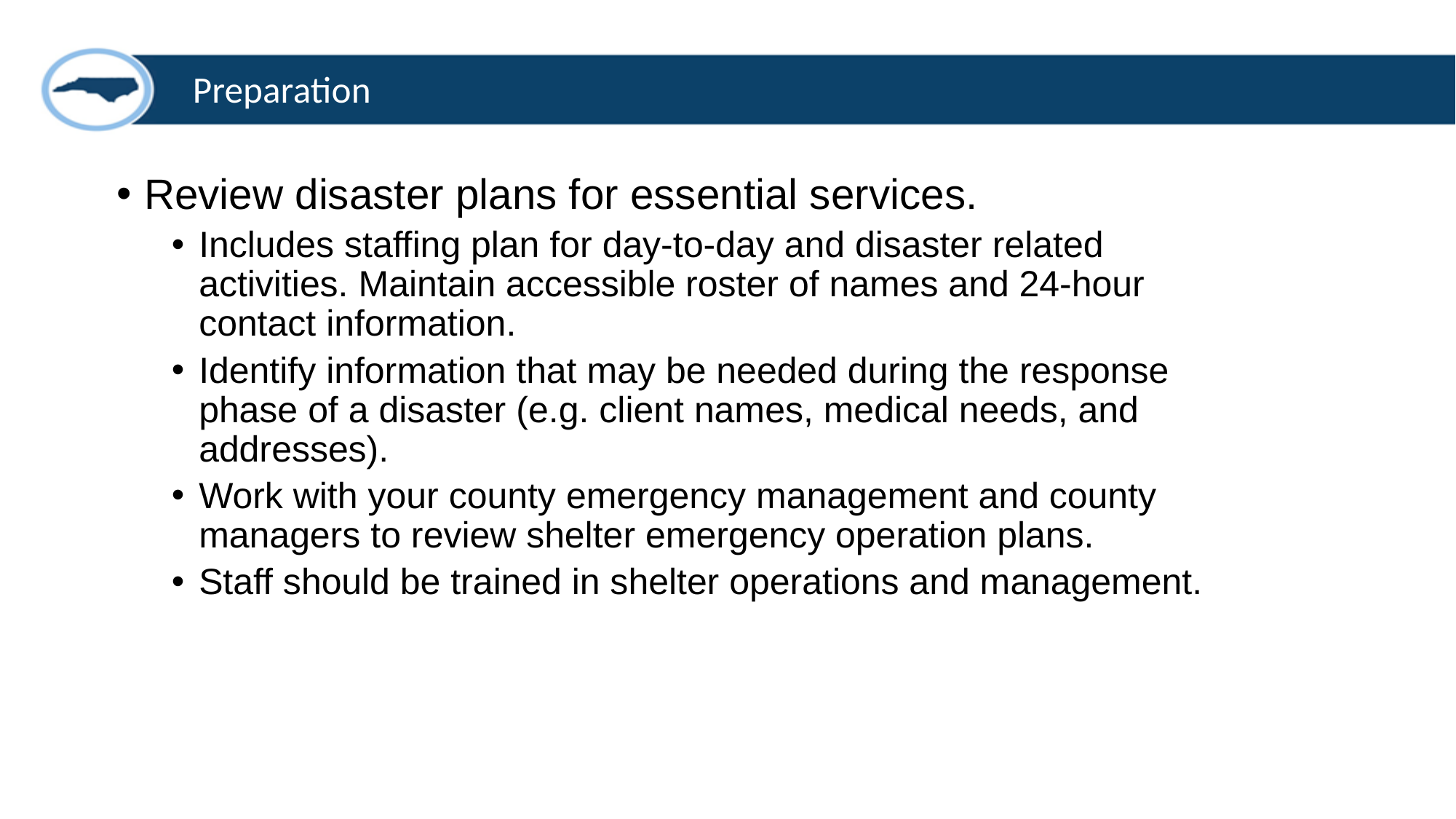

Preparation
Review disaster plans for essential services.
Includes staffing plan for day-to-day and disaster related activities. Maintain accessible roster of names and 24-hour contact information.
Identify information that may be needed during the response phase of a disaster (e.g. client names, medical needs, and addresses).
Work with your county emergency management and county managers to review shelter emergency operation plans.
Staff should be trained in shelter operations and management.